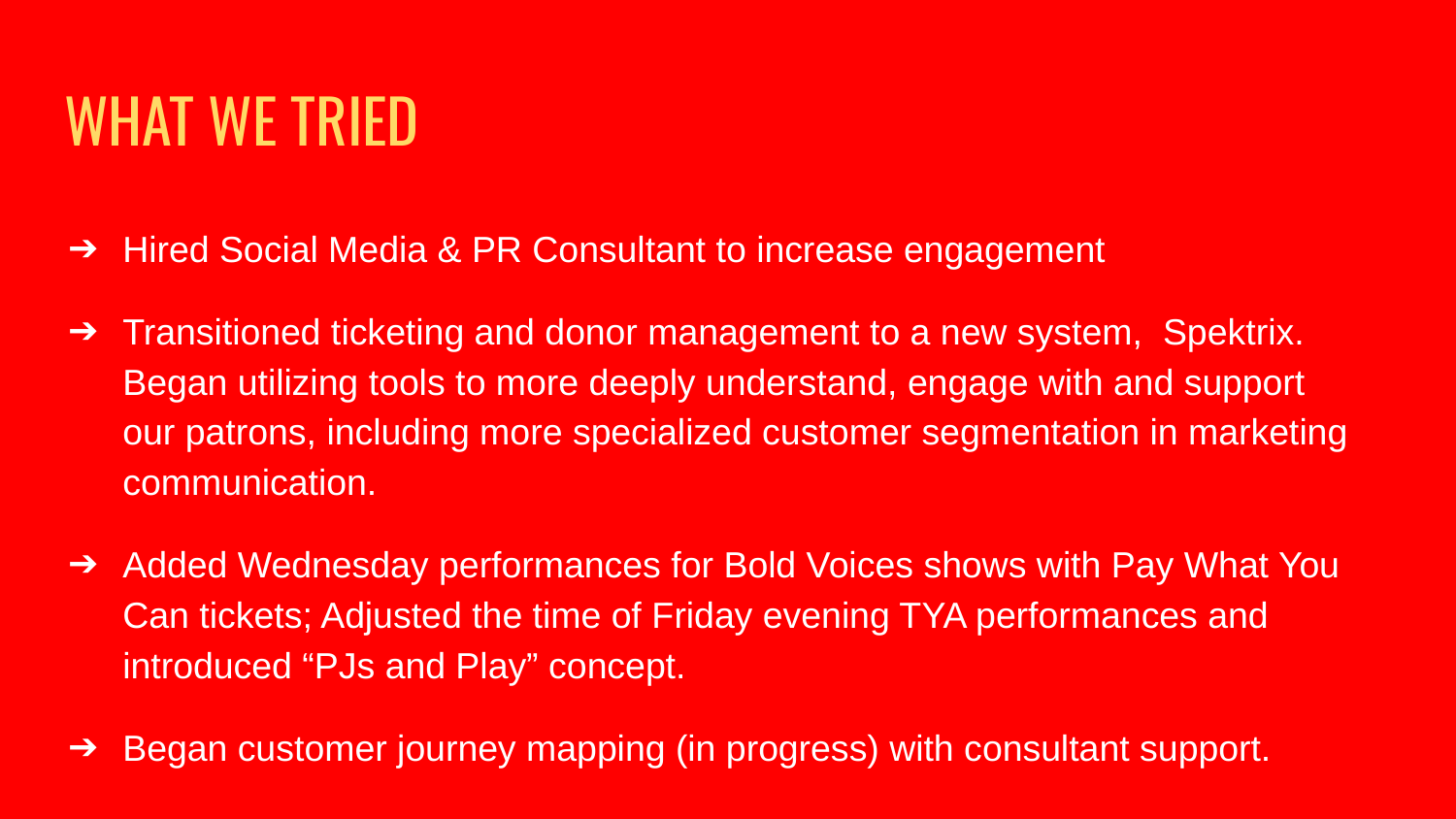

# WHAT WE TRIED
Hired Social Media & PR Consultant to increase engagement
Transitioned ticketing and donor management to a new system,  Spektrix.  Began utilizing tools to more deeply understand, engage with and support our patrons, including more specialized customer segmentation in marketing communication.
Added Wednesday performances for Bold Voices shows with Pay What You Can tickets; Adjusted the time of Friday evening TYA performances and introduced “PJs and Play” concept.
Began customer journey mapping (in progress) with consultant support.